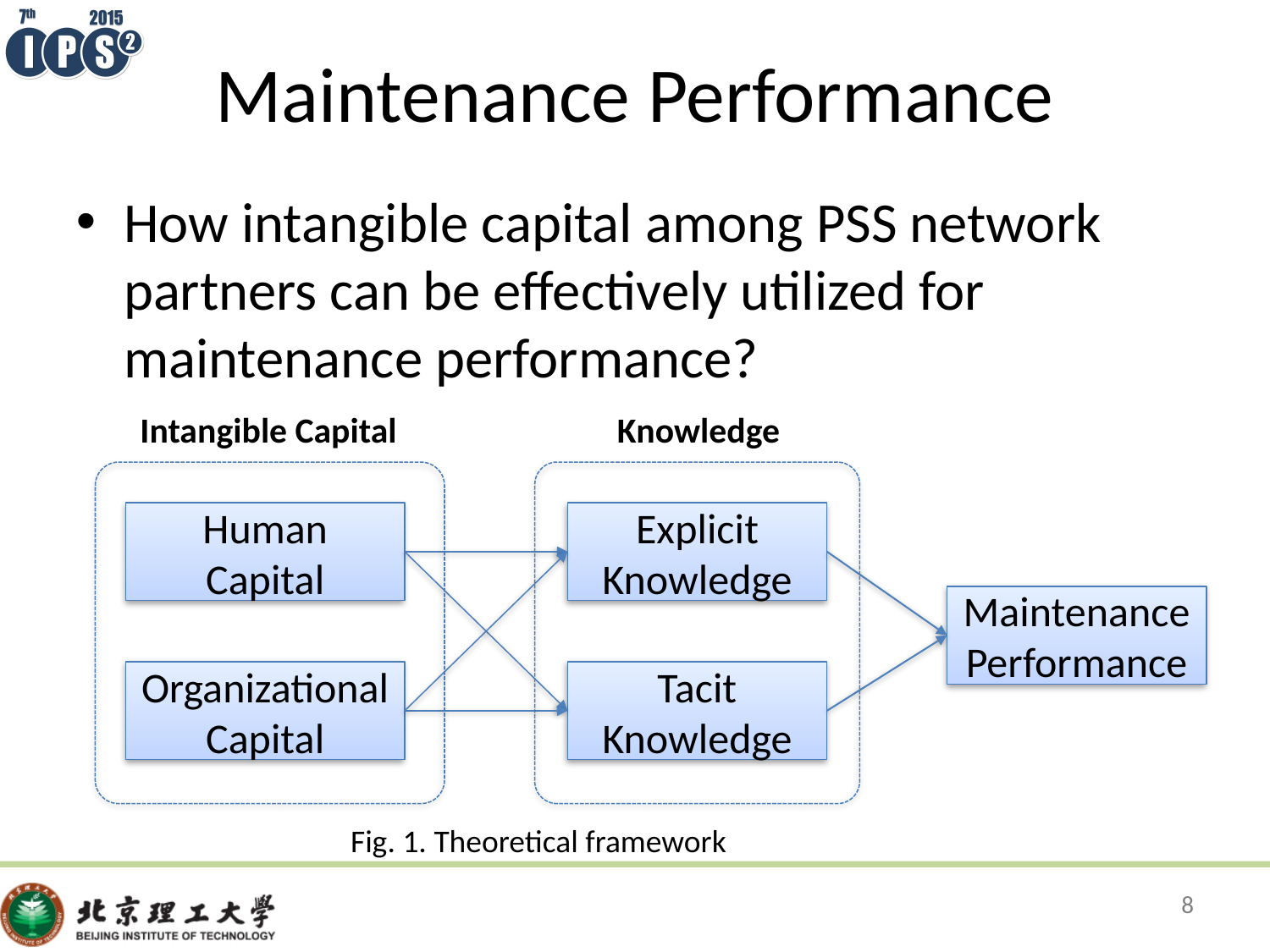

# Maintenance Performance
How intangible capital among PSS network partners can be effectively utilized for maintenance performance?
Intangible Capital
Knowledge

Human
Capital
Explicit
Knowledge
Maintenance
Performance
Organizational
Capital
Tacit
Knowledge
Fig. 1. Theoretical framework
8